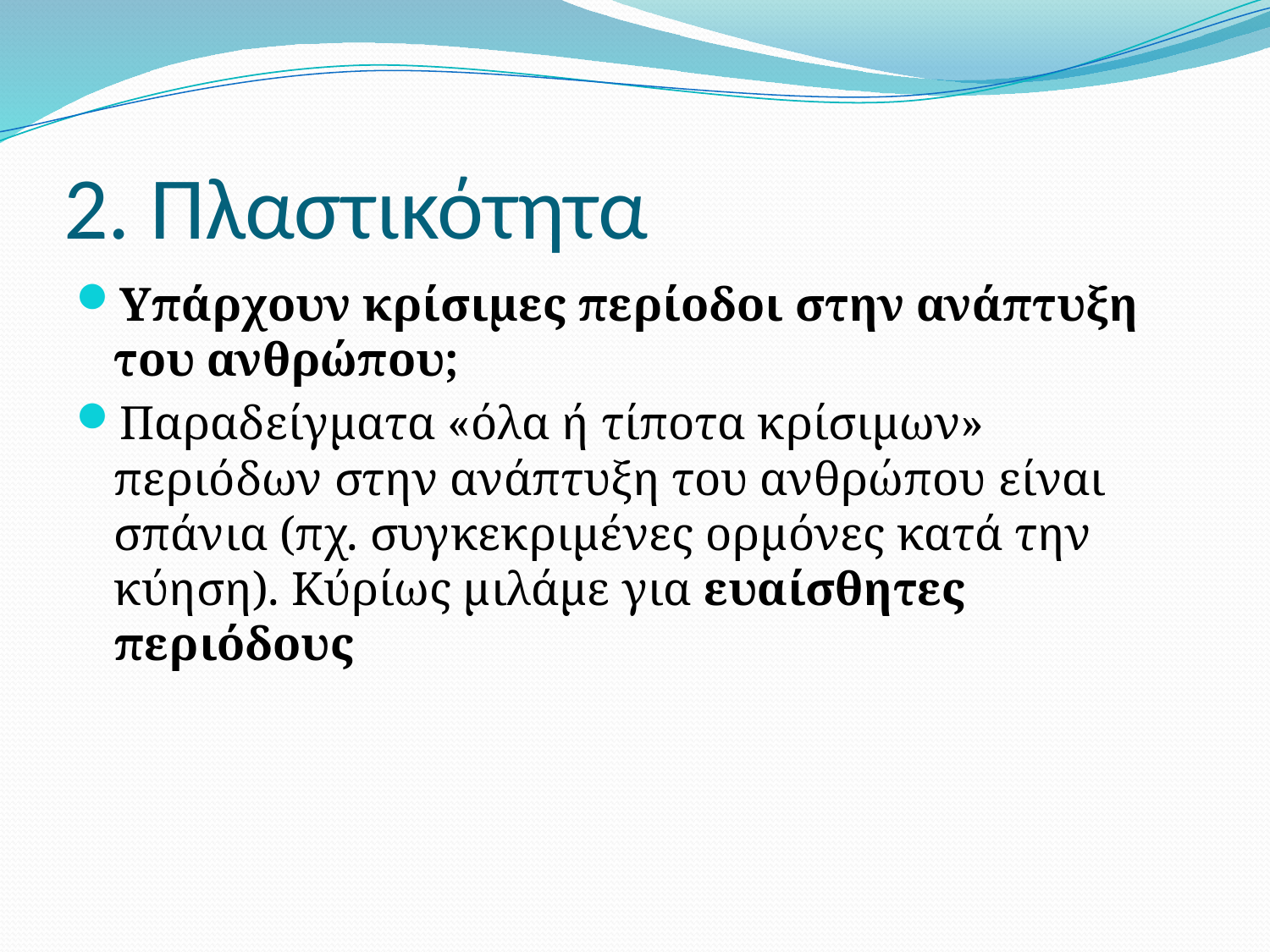

# 2. Πλαστικότητα
Υπάρχουν κρίσιμες περίοδοι στην ανάπτυξη του ανθρώπου;
Παραδείγματα «όλα ή τίποτα κρίσιμων» περιόδων στην ανάπτυξη του ανθρώπου είναι σπάνια (πχ. συγκεκριμένες ορμόνες κατά την κύηση). Κύρίως μιλάμε για ευαίσθητες περιόδους